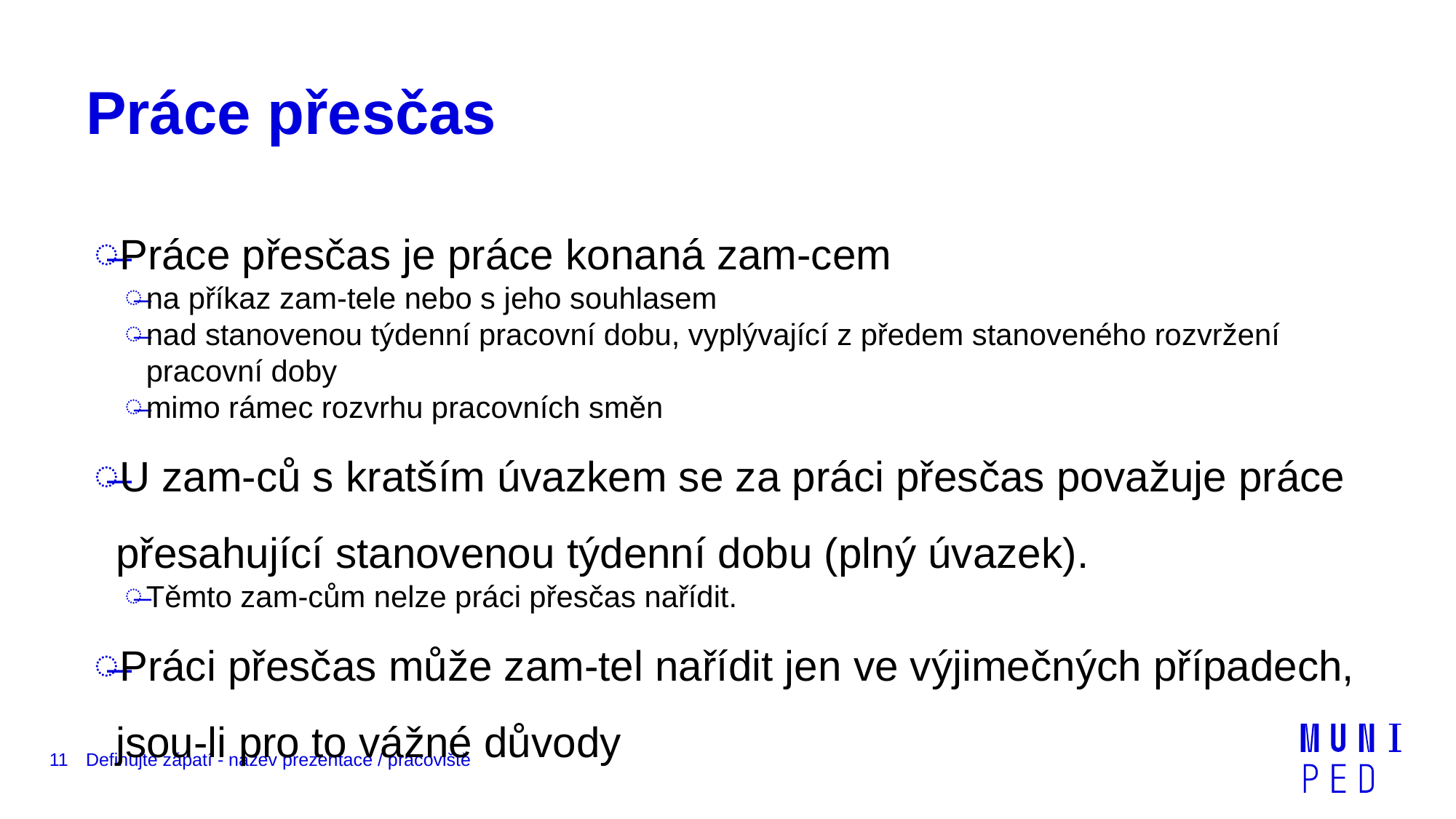

# Práce přesčas
Práce přesčas je práce konaná zam-cem
na příkaz zam-tele nebo s jeho souhlasem
nad stanovenou týdenní pracovní dobu, vyplývající z předem stanoveného rozvržení pracovní doby
mimo rámec rozvrhu pracovních směn
U zam-ců s kratším úvazkem se za práci přesčas považuje práce přesahující stanovenou týdenní dobu (plný úvazek).
Těmto zam-cům nelze práci přesčas nařídit.
Práci přesčas může zam-tel nařídit jen ve výjimečných případech, jsou-li pro to vážné důvody

11
Definujte zápatí - název prezentace / pracoviště